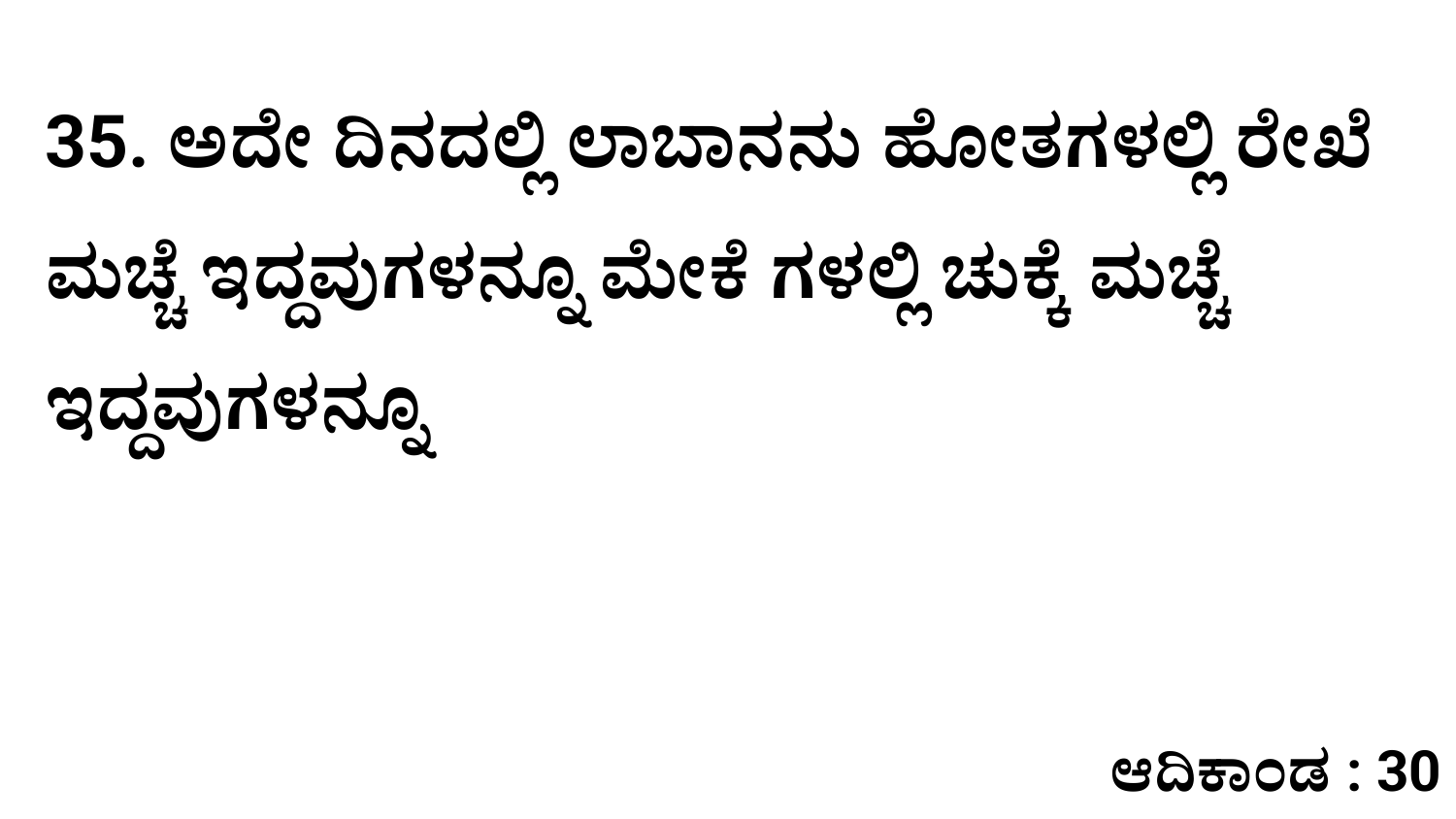

35. ಅದೇ ದಿನದಲ್ಲಿ ಲಾಬಾನನು ಹೋತಗಳಲ್ಲಿ ರೇಖೆ ಮಚ್ಚೆ ಇದ್ದವುಗಳನ್ನೂ ಮೇಕೆ ಗಳಲ್ಲಿ ಚುಕ್ಕೆ ಮಚ್ಚೆ ಇದ್ದವುಗಳನ್ನೂ
ಆದಿಕಾಂಡ : 30